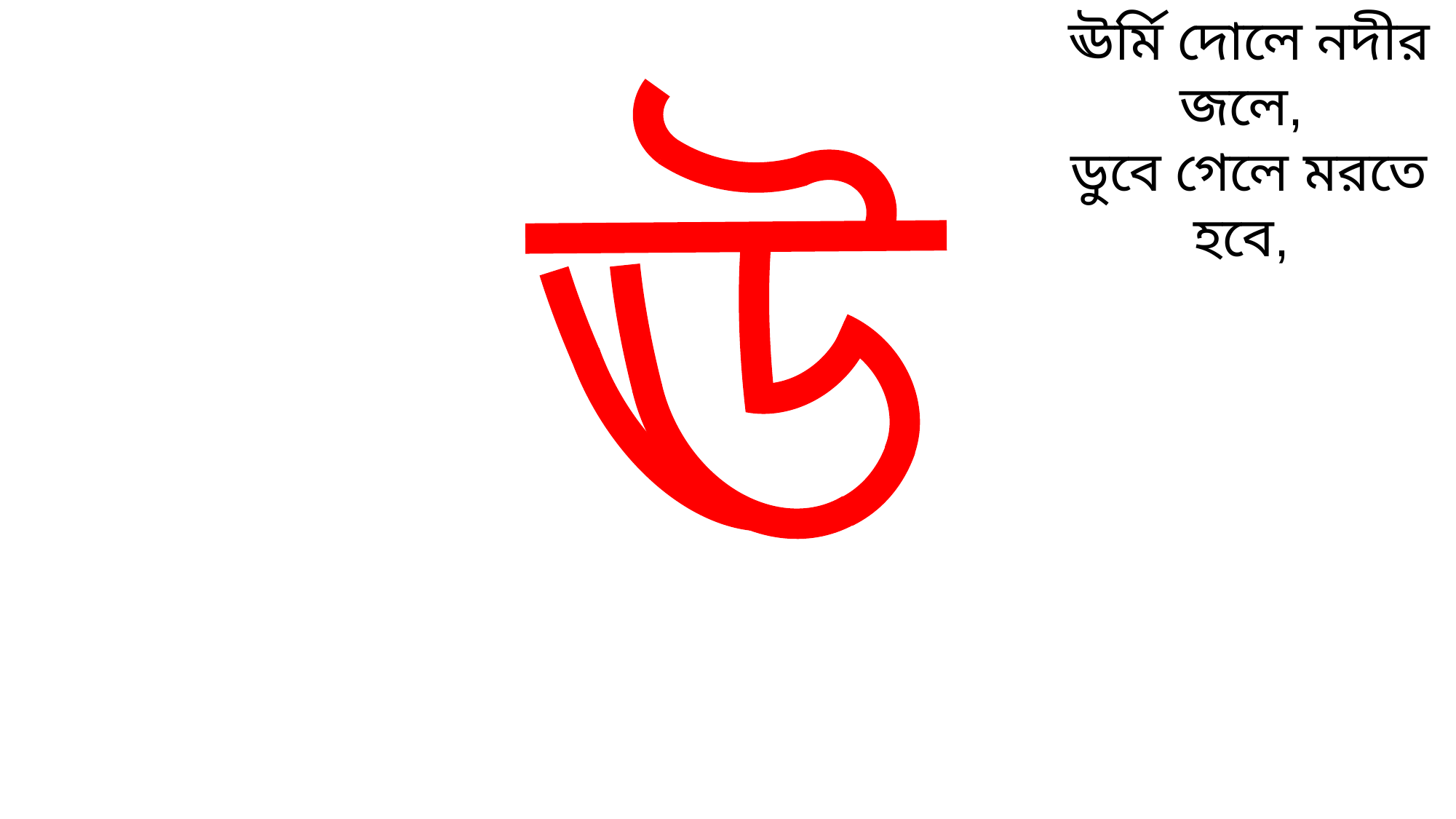

ঊর্মি দোলে নদীর জলে,
ডুবে গেলে মরতে হবে,